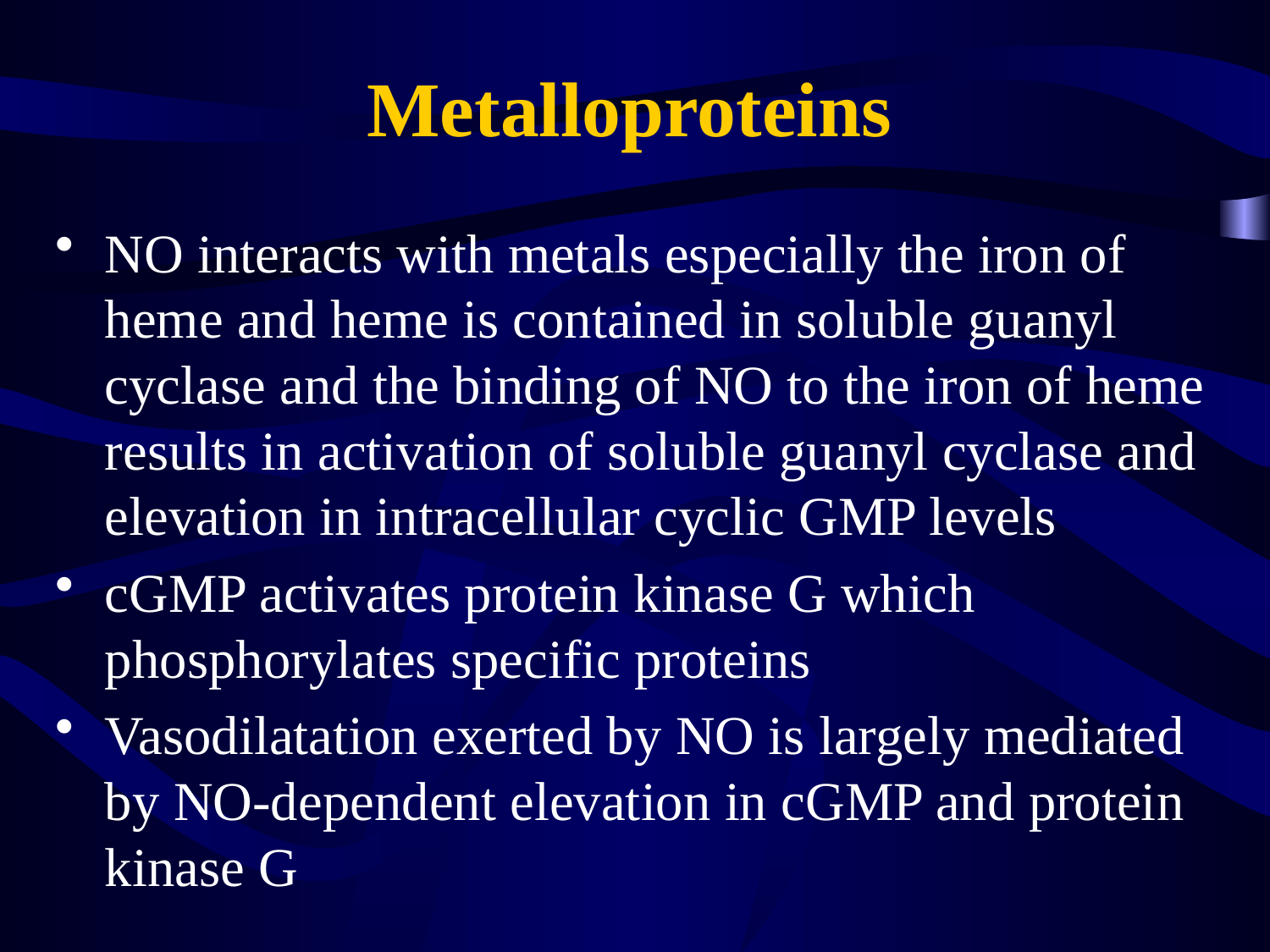

# Metalloproteins
NO interacts with metals especially the iron of heme and heme is contained in soluble guanyl cyclase and the binding of NO to the iron of heme results in activation of soluble guanyl cyclase and elevation in intracellular cyclic GMP levels
cGMP activates protein kinase G which phosphorylates specific proteins
Vasodilatation exerted by NO is largely mediated by NO-dependent elevation in cGMP and protein kinase G